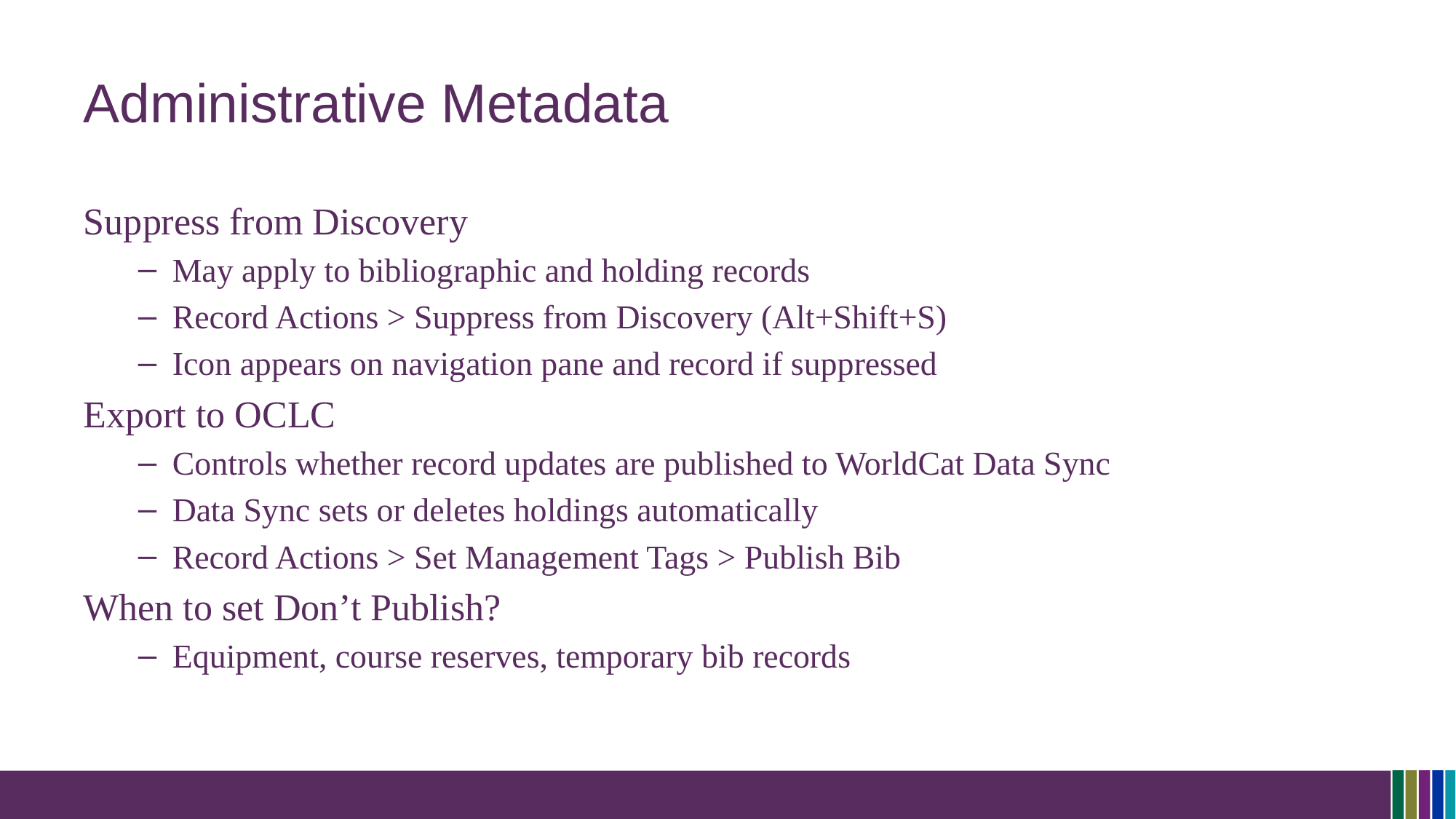

# Administrative Metadata
Suppress from Discovery
May apply to bibliographic and holding records
Record Actions > Suppress from Discovery (Alt+Shift+S)
Icon appears on navigation pane and record if suppressed
Export to OCLC
Controls whether record updates are published to WorldCat Data Sync
Data Sync sets or deletes holdings automatically
Record Actions > Set Management Tags > Publish Bib
When to set Don’t Publish?
Equipment, course reserves, temporary bib records